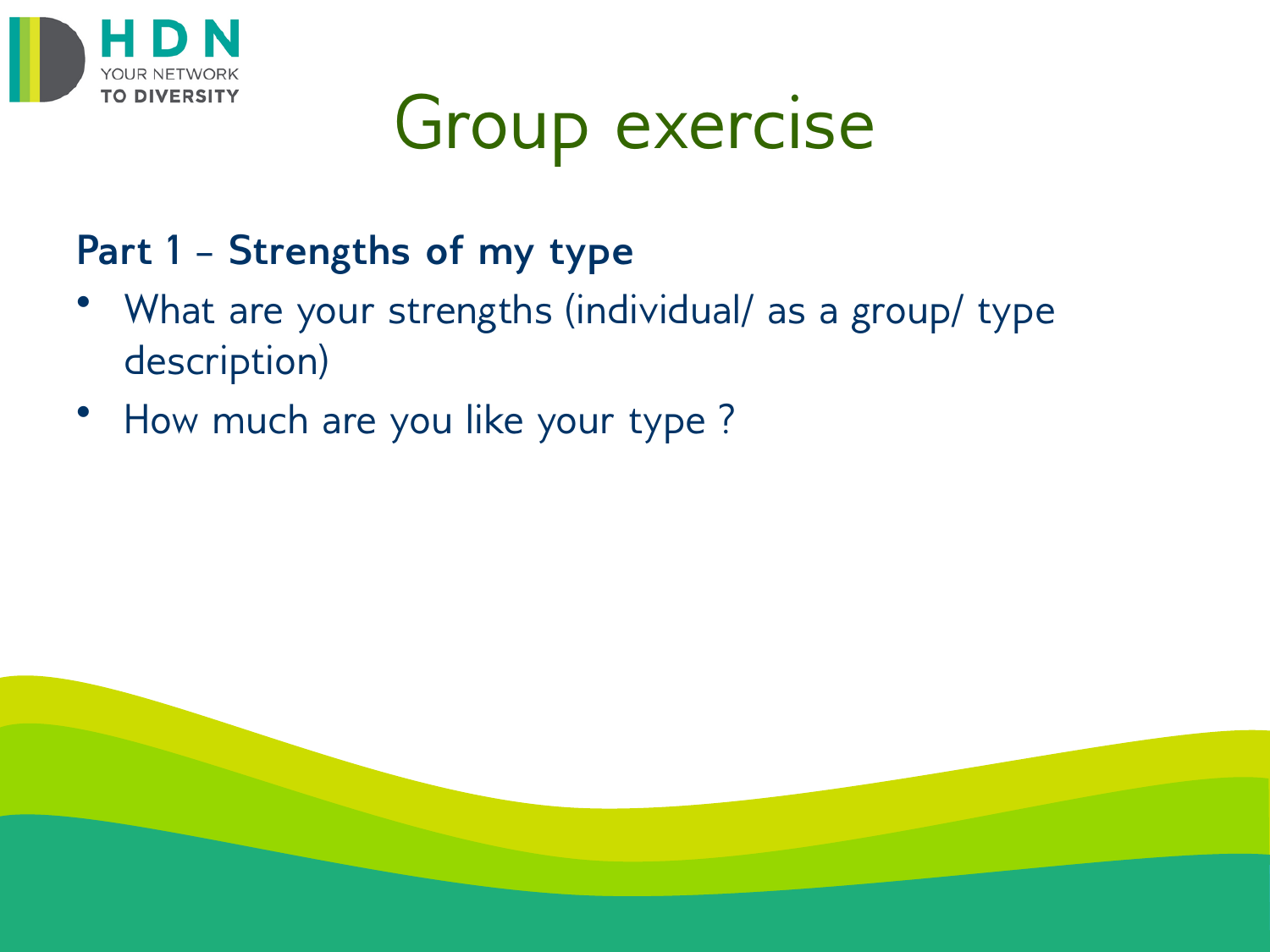

# Group exercise
Part 1 – Strengths of my type
What are your strengths (individual/ as a group/ type description)
How much are you like your type ?